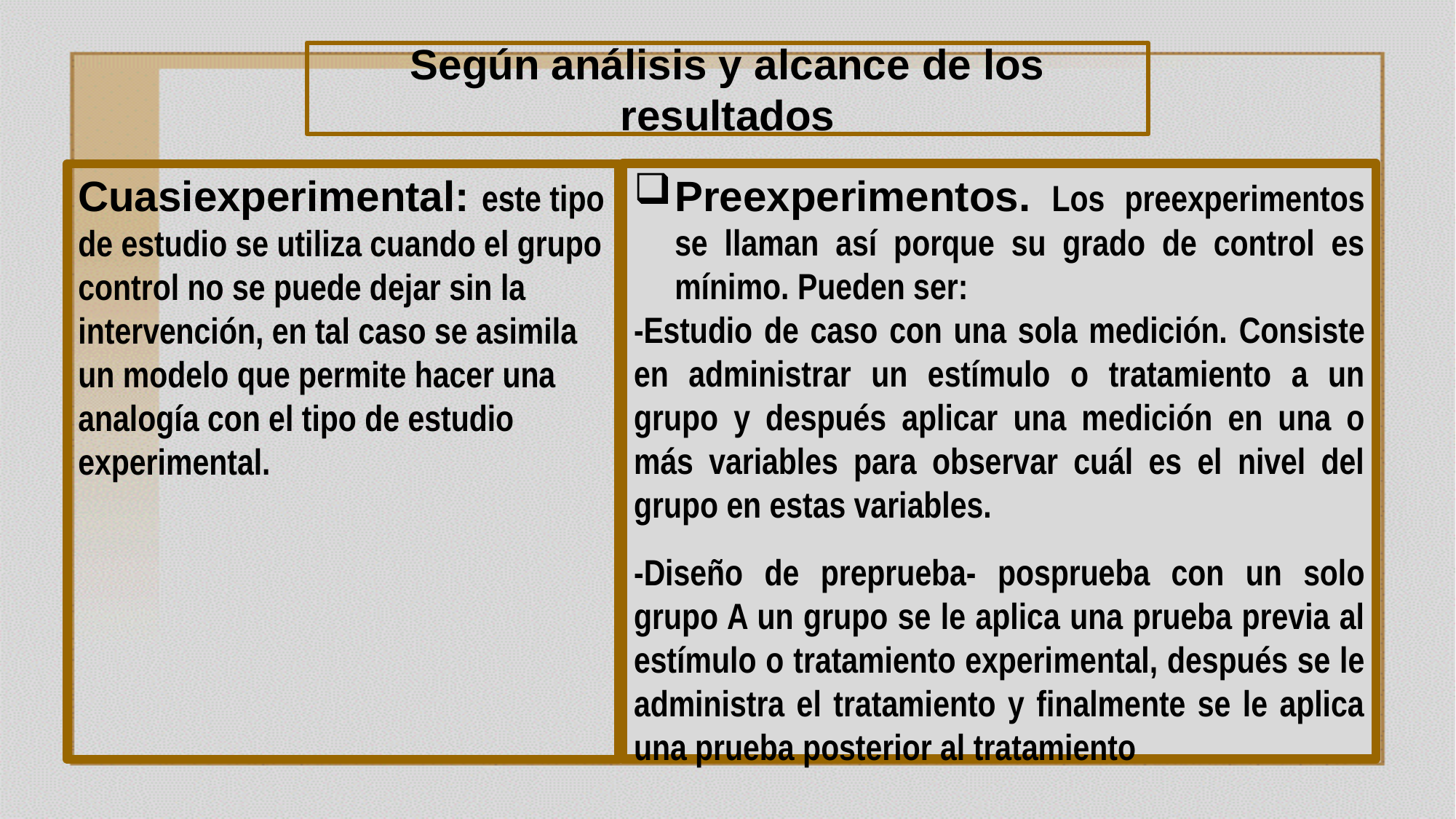

# Según análisis y alcance de los resultados
Preexperimentos. Los preexperimentos se llaman así porque su grado de control es mínimo. Pueden ser:
-Estudio de caso con una sola medición. Consiste en administrar un estímulo o tratamiento a un grupo y después aplicar una medición en una o más variables para observar cuál es el nivel del grupo en estas variables.
-Diseño de preprueba- posprueba con un solo grupo A un grupo se le aplica una prueba previa al estímulo o tratamiento experi­mental, después se le administra el tratamiento y finalmente se le aplica una prueba posterior al tratamiento

Cuasiexperimental: este tipo de estudio se utiliza cuando el grupo control no se puede dejar sin la intervención, en tal caso se asimila un modelo que permite hacer una analogía con el tipo de estudio experimental.